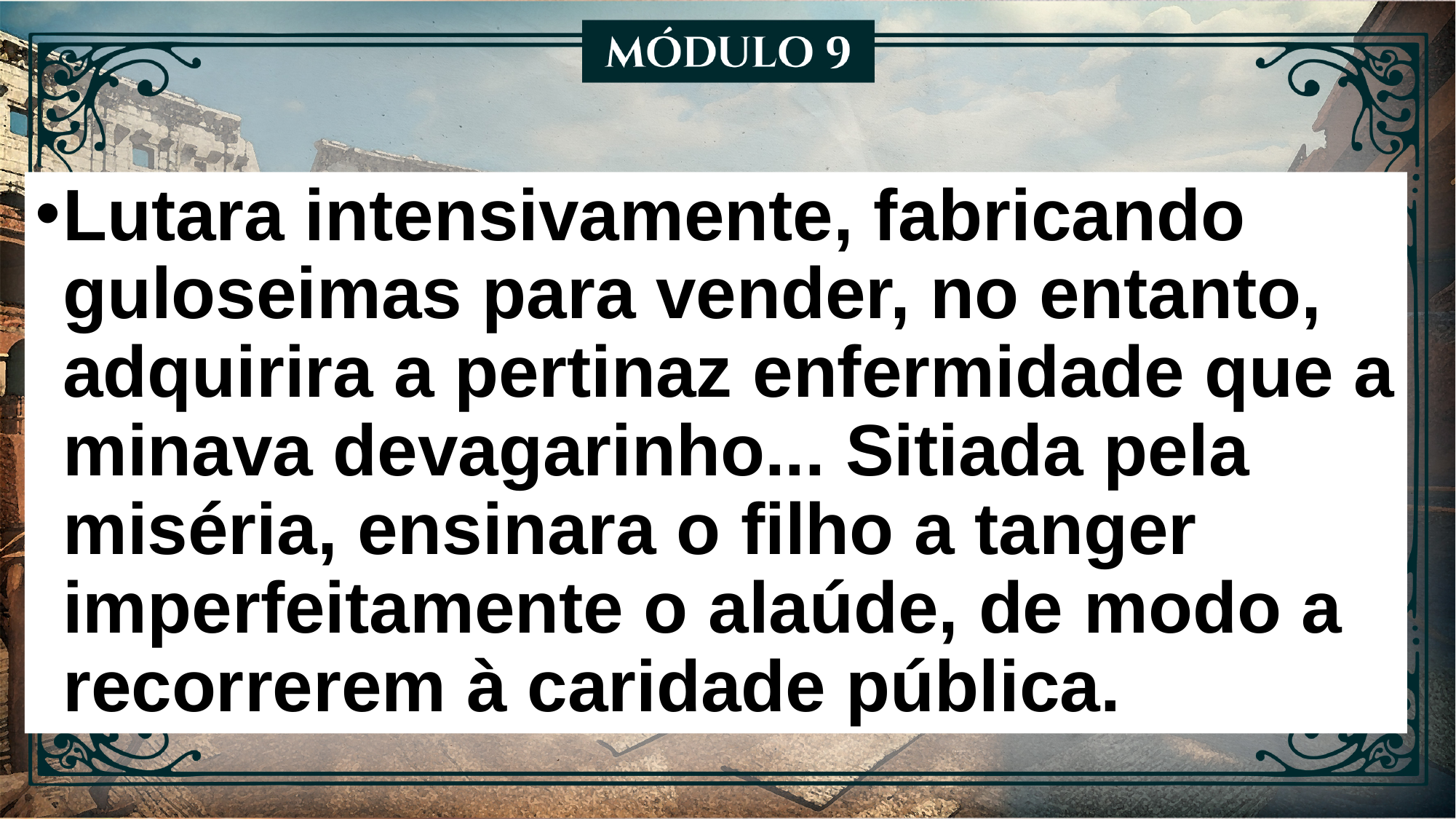

Lutara intensivamente, fabricando guloseimas para vender, no entanto, adquirira a pertinaz enfermidade que a minava devagarinho... Sitiada pela miséria, ensinara o filho a tanger imperfeitamente o alaúde, de modo a recorrerem à caridade pública.